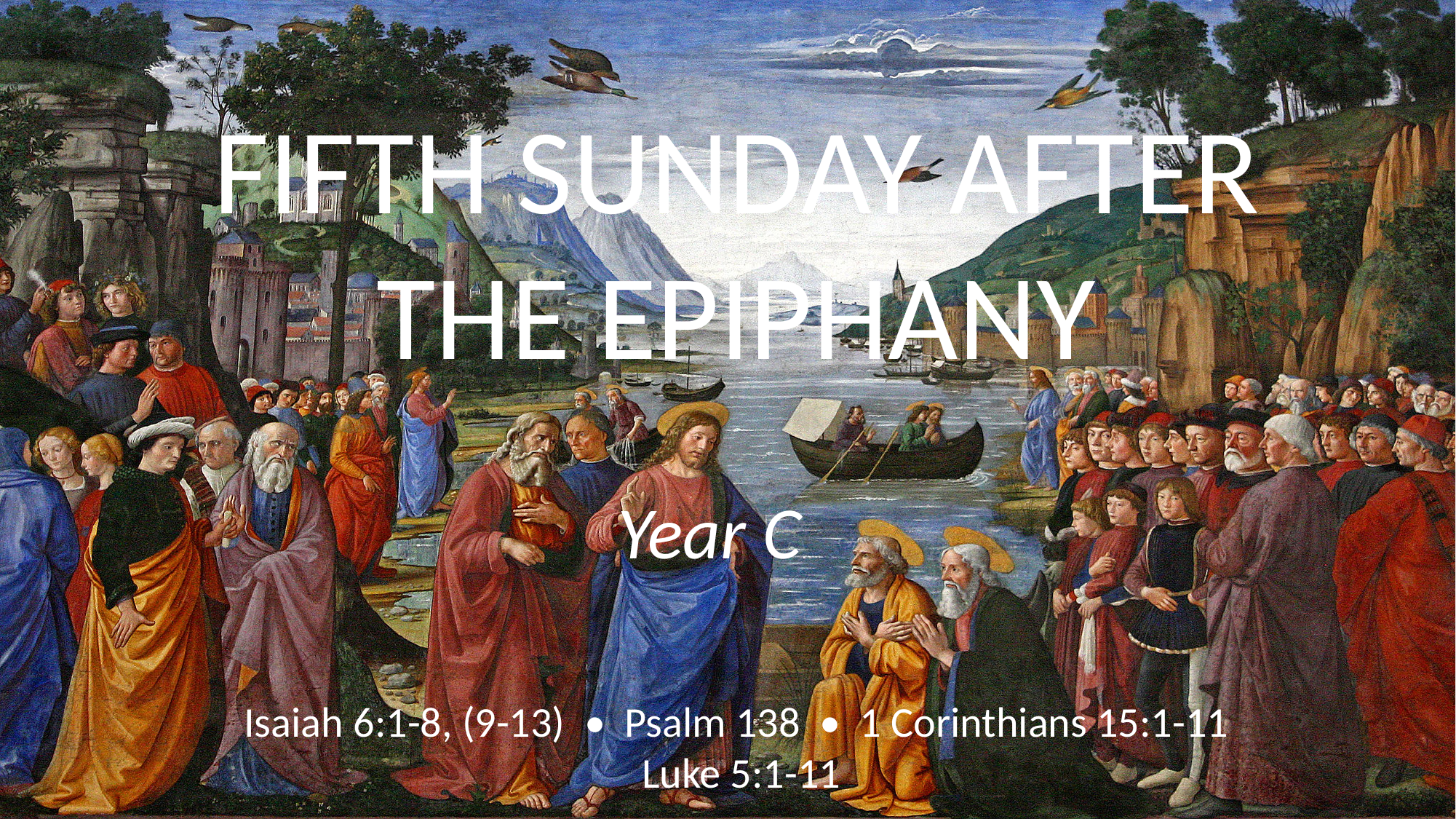

# FIFTH SUNDAY AFTER THE EPIPHANY
Year C
Isaiah 6:1-8, (9-13)  •  Psalm 138  •  1 Corinthians 15:1-11  Luke 5:1-11